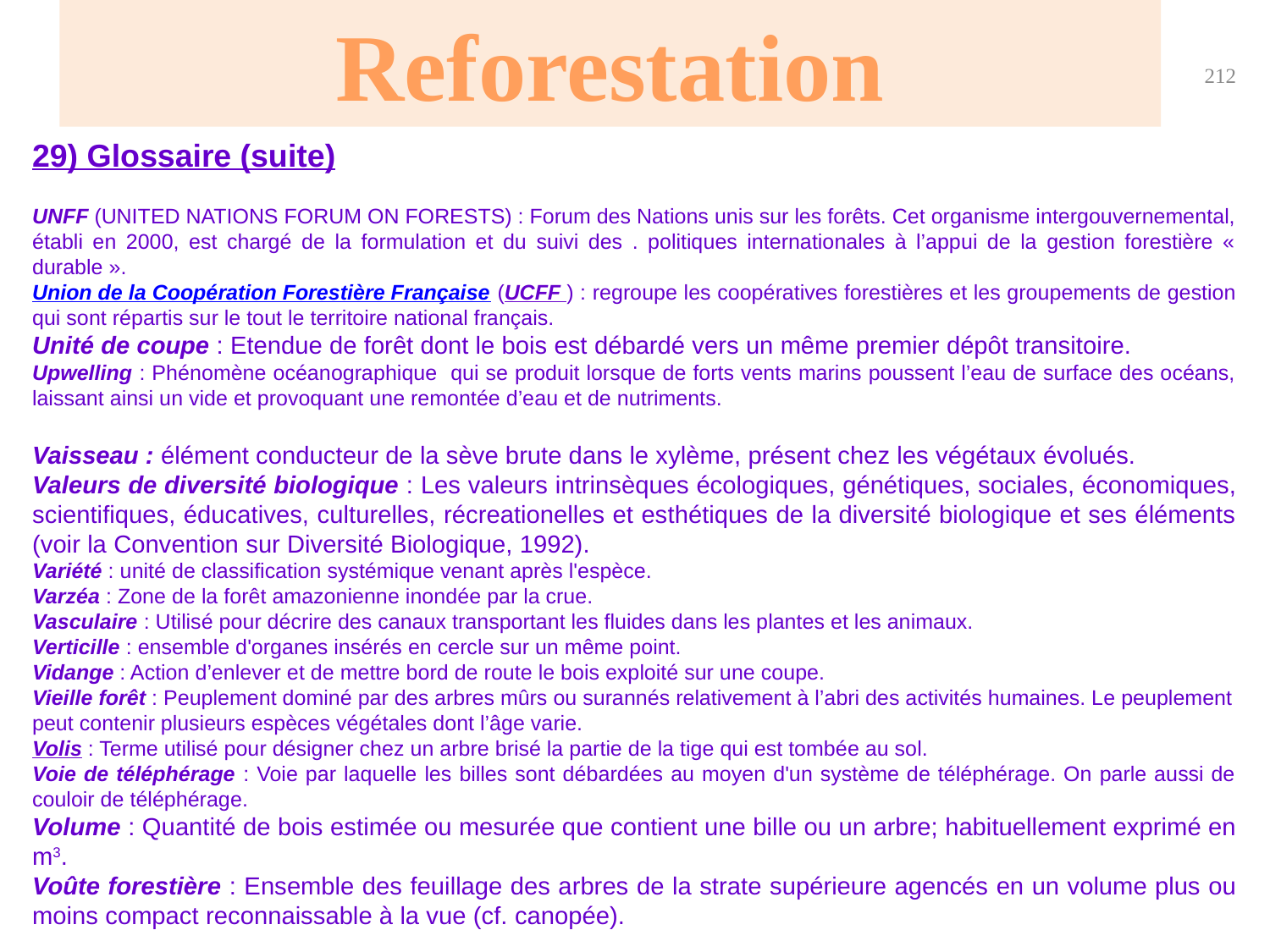

Reforestation
212
29) Glossaire (suite)

UNFF (UNITED NATIONS FORUM ON FORESTS) : Forum des Nations unis sur les forêts. Cet organisme intergouvernemental, établi en 2000, est chargé de la formulation et du suivi des . politiques internationales à l’appui de la gestion forestière « durable ».
Union de la Coopération Forestière Française (UCFF ) : regroupe les coopératives forestières et les groupements de gestion qui sont répartis sur le tout le territoire national français.
Unité de coupe : Etendue de forêt dont le bois est débardé vers un même premier dépôt transitoire.
Upwelling : Phénomène océanographique  qui se produit lorsque de forts vents marins poussent l’eau de surface des océans, laissant ainsi un vide et provoquant une remontée d’eau et de nutriments.

Vaisseau : élément conducteur de la sève brute dans le xylème, présent chez les végétaux évolués.
Valeurs de diversité biologique : Les valeurs intrinsèques écologiques, génétiques, sociales, économiques, scientifiques, éducatives, culturelles, récreationelles et esthétiques de la diversité biologique et ses éléments (voir la Convention sur Diversité Biologique, 1992).
Variété : unité de classification systémique venant après l'espèce.
Varzéa : Zone de la forêt amazonienne inondée par la crue.
Vasculaire : Utilisé pour décrire des canaux transportant les fluides dans les plantes et les animaux.
Verticille : ensemble d'organes insérés en cercle sur un même point.
Vidange : Action d’enlever et de mettre bord de route le bois exploité sur une coupe.
Vieille forêt : Peuplement dominé par des arbres mûrs ou surannés relativement à l’abri des activités humaines. Le peuplement peut contenir plusieurs espèces végétales dont l’âge varie.
Volis : Terme utilisé pour désigner chez un arbre brisé la partie de la tige qui est tombée au sol.
Voie de téléphérage : Voie par laquelle les billes sont débardées au moyen d'un système de téléphérage. On parle aussi de couloir de téléphérage.
Volume : Quantité de bois estimée ou mesurée que contient une bille ou un arbre; habituellement exprimé en m3.
Voûte forestière : Ensemble des feuillage des arbres de la strate supérieure agencés en un volume plus ou moins compact reconnaissable à la vue (cf. canopée).